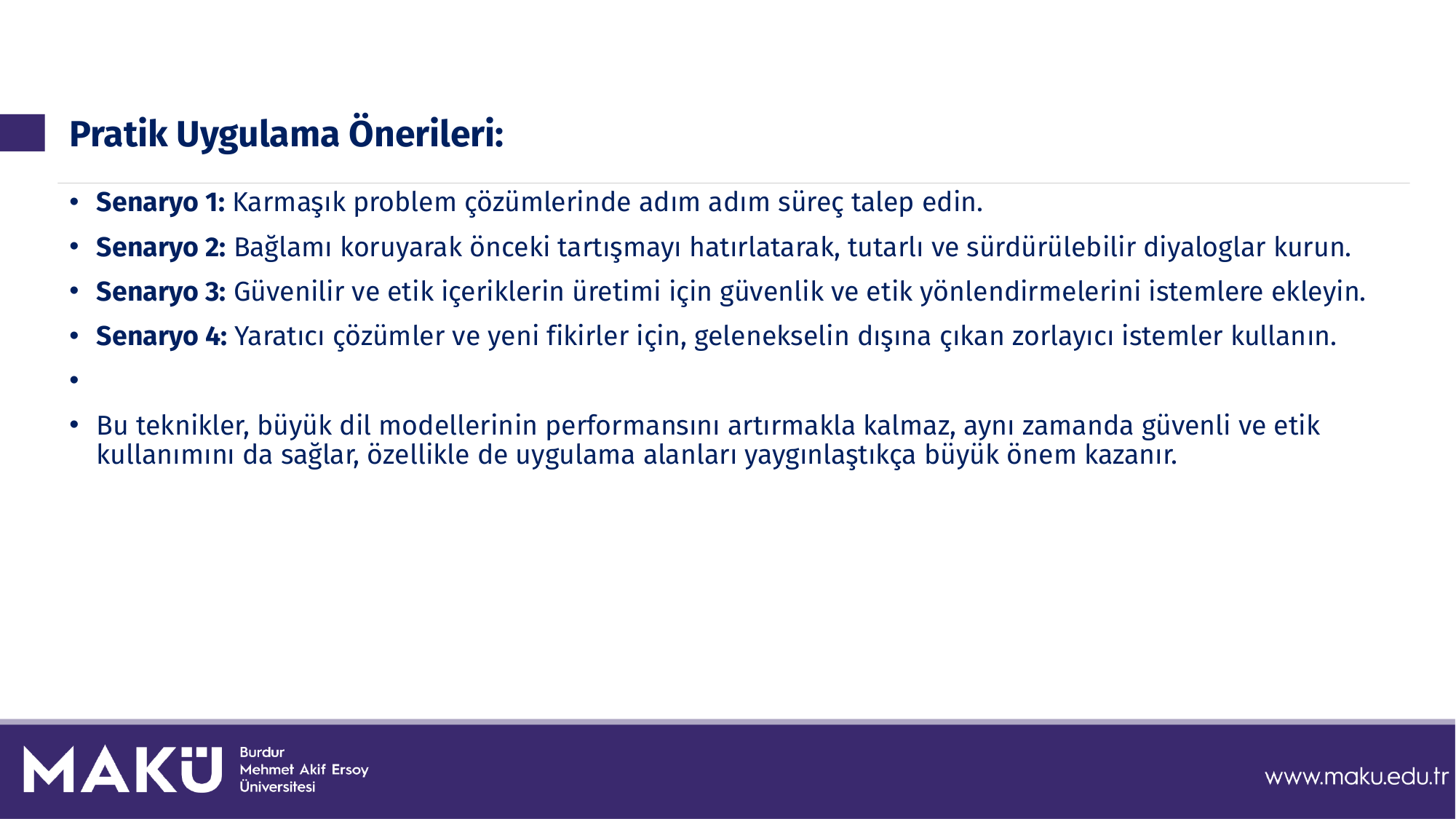

# Pratik Uygulama Önerileri:
Senaryo 1: Karmaşık problem çözümlerinde adım adım süreç talep edin.
Senaryo 2: Bağlamı koruyarak önceki tartışmayı hatırlatarak, tutarlı ve sürdürülebilir diyaloglar kurun.
Senaryo 3: Güvenilir ve etik içeriklerin üretimi için güvenlik ve etik yönlendirmelerini istemlere ekleyin.
Senaryo 4: Yaratıcı çözümler ve yeni fikirler için, gelenekselin dışına çıkan zorlayıcı istemler kullanın.

Bu teknikler, büyük dil modellerinin performansını artırmakla kalmaz, aynı zamanda güvenli ve etik kullanımını da sağlar, özellikle de uygulama alanları yaygınlaştıkça büyük önem kazanır.